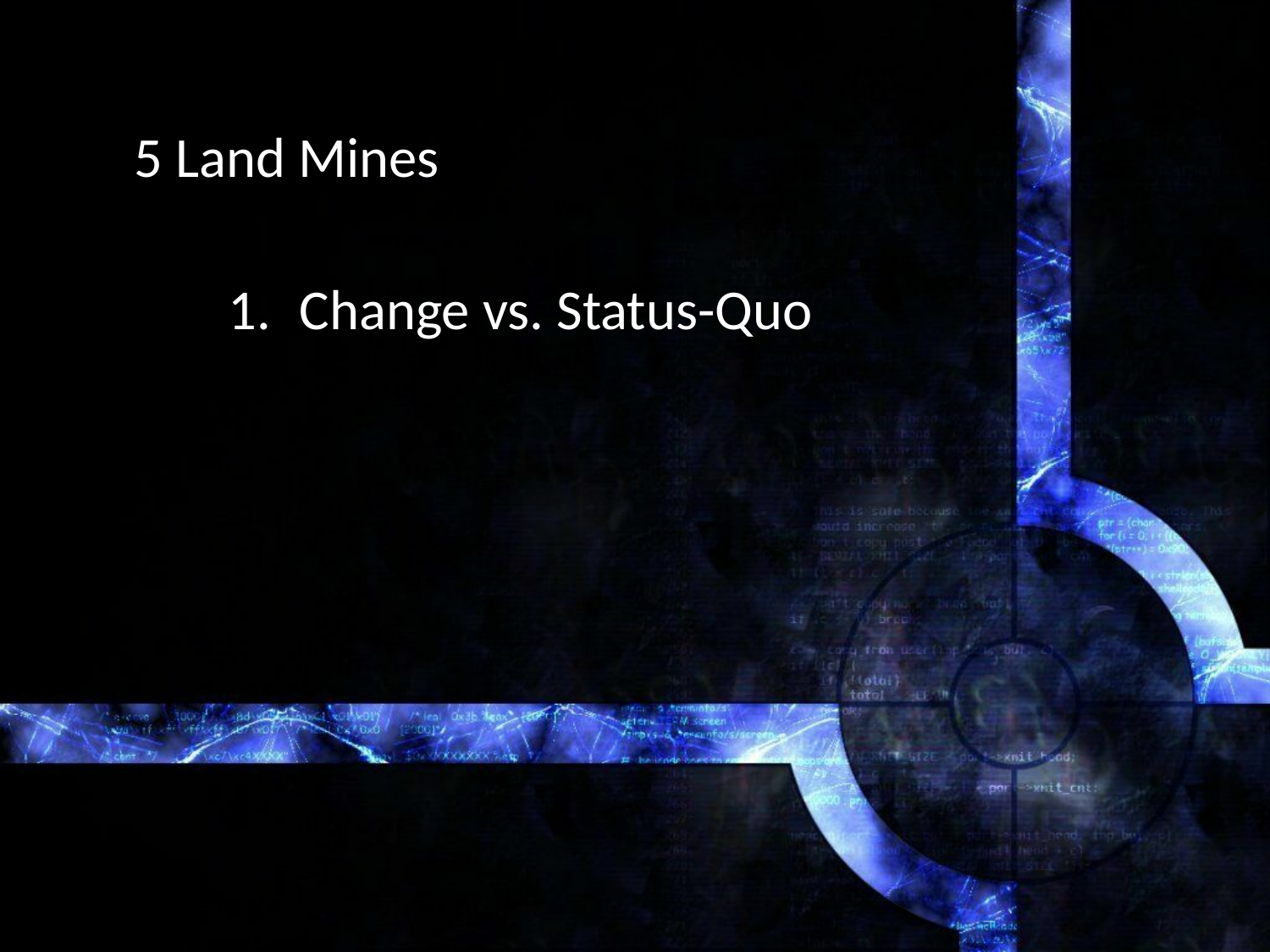

# 5 Land Mines
Change vs. Status-Quo